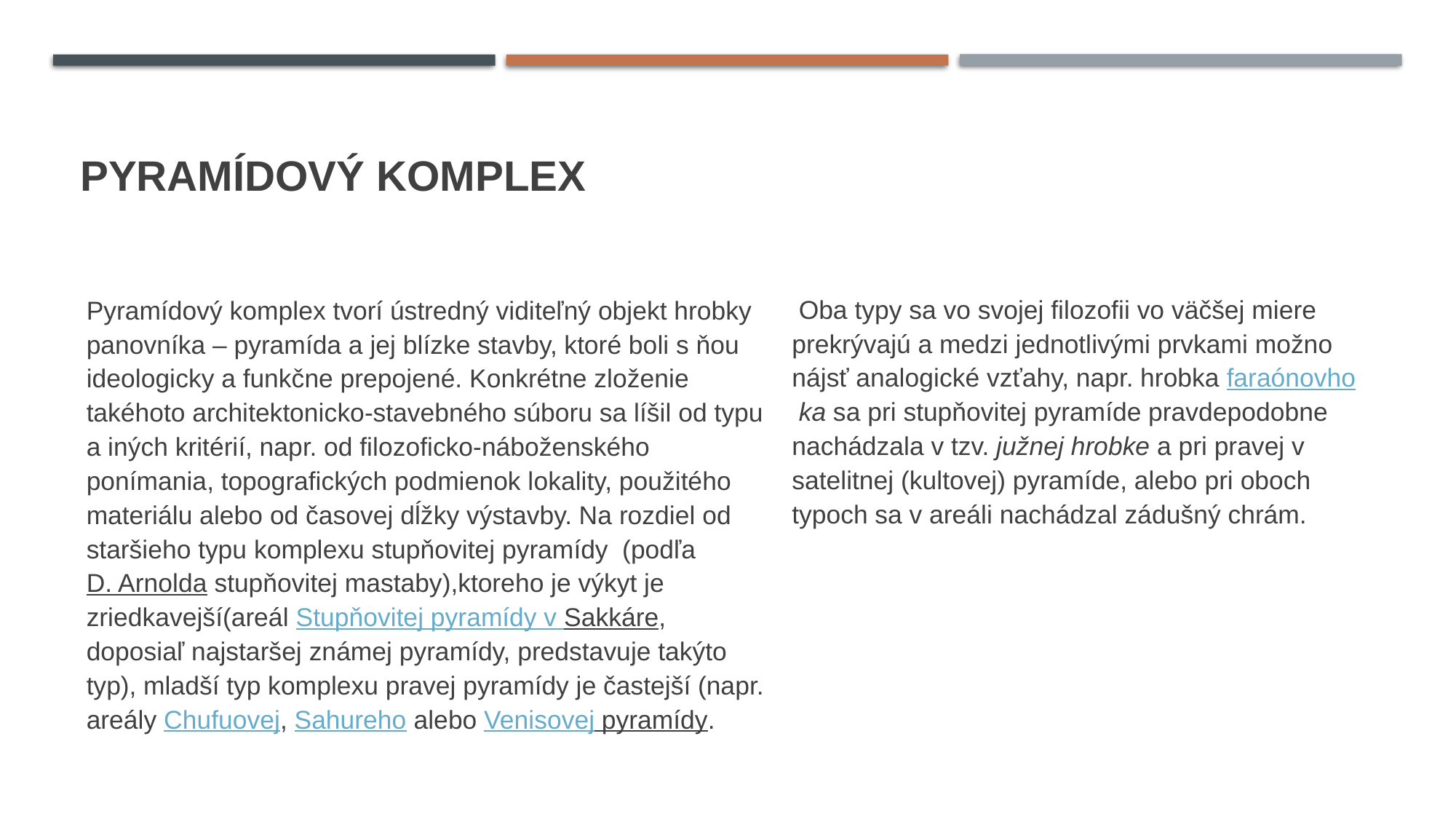

# Pyramídový komplex
 Oba typy sa vo svojej filozofii vo väčšej miere prekrývajú a medzi jednotlivými prvkami možno nájsť analogické vzťahy, napr. hrobka faraónovho ka sa pri stupňovitej pyramíde pravdepodobne nachádzala v tzv. južnej hrobke a pri pravej v satelitnej (kultovej) pyramíde, alebo pri oboch typoch sa v areáli nachádzal zádušný chrám.
Pyramídový komplex tvorí ústredný viditeľný objekt hrobky panovníka – pyramída a jej blízke stavby, ktoré boli s ňou ideologicky a funkčne prepojené. Konkrétne zloženie takéhoto architektonicko-stavebného súboru sa líšil od typu a iných kritérií, napr. od filozoficko-náboženského ponímania, topografických podmienok lokality, použitého materiálu alebo od časovej dĺžky výstavby. Na rozdiel od staršieho typu komplexu stupňovitej pyramídy  (podľa D. Arnolda stupňovitej mastaby),ktoreho je výkyt je zriedkavejší(areál Stupňovitej pyramídy v Sakkáre, doposiaľ najstaršej známej pyramídy, predstavuje takýto typ), mladší typ komplexu pravej pyramídy je častejší (napr. areály Chufuovej, Sahureho alebo Venisovej pyramídy.